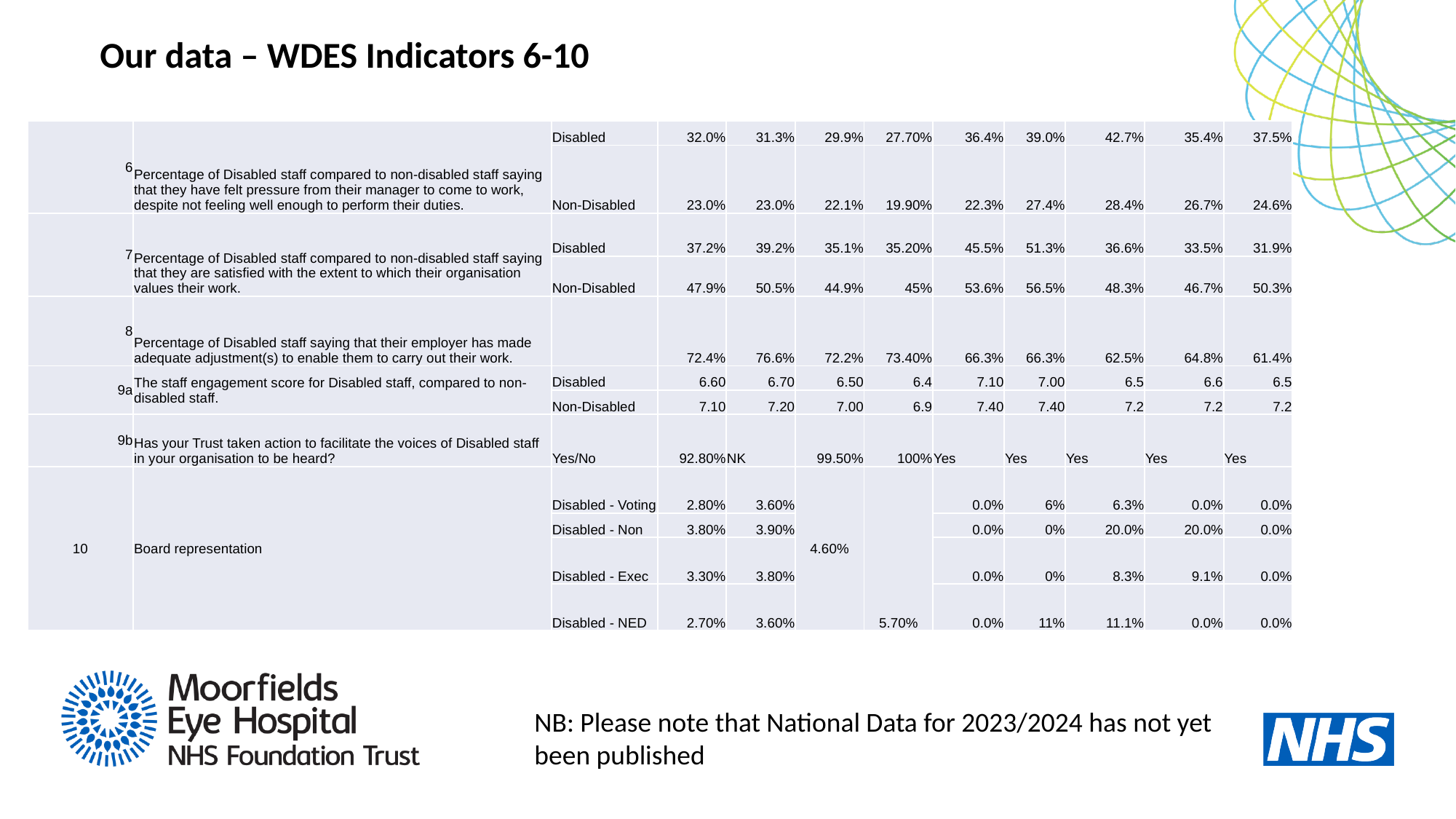

Our data – WDES Indicators 6-10
| 6 | Percentage of Disabled staff compared to non-disabled staff saying that they have felt pressure from their manager to come to work, despite not feeling well enough to perform their duties. | Disabled | 32.0% | 31.3% | 29.9% | 27.70% | 36.4% | 39.0% | 42.7% | 35.4% | 37.5% |
| --- | --- | --- | --- | --- | --- | --- | --- | --- | --- | --- | --- |
|  |  | Non-Disabled | 23.0% | 23.0% | 22.1% | 19.90% | 22.3% | 27.4% | 28.4% | 26.7% | 24.6% |
| 7 | Percentage of Disabled staff compared to non-disabled staff saying that they are satisfied with the extent to which their organisation values their work. | Disabled | 37.2% | 39.2% | 35.1% | 35.20% | 45.5% | 51.3% | 36.6% | 33.5% | 31.9% |
|  |  | Non-Disabled | 47.9% | 50.5% | 44.9% | 45% | 53.6% | 56.5% | 48.3% | 46.7% | 50.3% |
| 8 | Percentage of Disabled staff saying that their employer has made adequate adjustment(s) to enable them to carry out their work. |  | 72.4% | 76.6% | 72.2% | 73.40% | 66.3% | 66.3% | 62.5% | 64.8% | 61.4% |
| 9a | The staff engagement score for Disabled staff, compared to non-disabled staff. | Disabled | 6.60 | 6.70 | 6.50 | 6.4 | 7.10 | 7.00 | 6.5 | 6.6 | 6.5 |
|  |  | Non-Disabled | 7.10 | 7.20 | 7.00 | 6.9 | 7.40 | 7.40 | 7.2 | 7.2 | 7.2 |
| 9b | Has your Trust taken action to facilitate the voices of Disabled staff in your organisation to be heard? | Yes/No | 92.80% | NK | 99.50% | 100% | Yes | Yes | Yes | Yes | Yes |
| 10 | Board representation | Disabled - Voting | 2.80% | 3.60% | 4.60% | 5.70% | 0.0% | 6% | 6.3% | 0.0% | 0.0% |
|  |  | Disabled - Non | 3.80% | 3.90% |  |  | 0.0% | 0% | 20.0% | 20.0% | 0.0% |
|  |  | Disabled - Exec | 3.30% | 3.80% |  |  | 0.0% | 0% | 8.3% | 9.1% | 0.0% |
|  |  | Disabled - NED | 2.70% | 3.60% |  |  | 0.0% | 11% | 11.1% | 0.0% | 0.0% |
NB: Please note that National Data for 2023/2024 has not yet been published